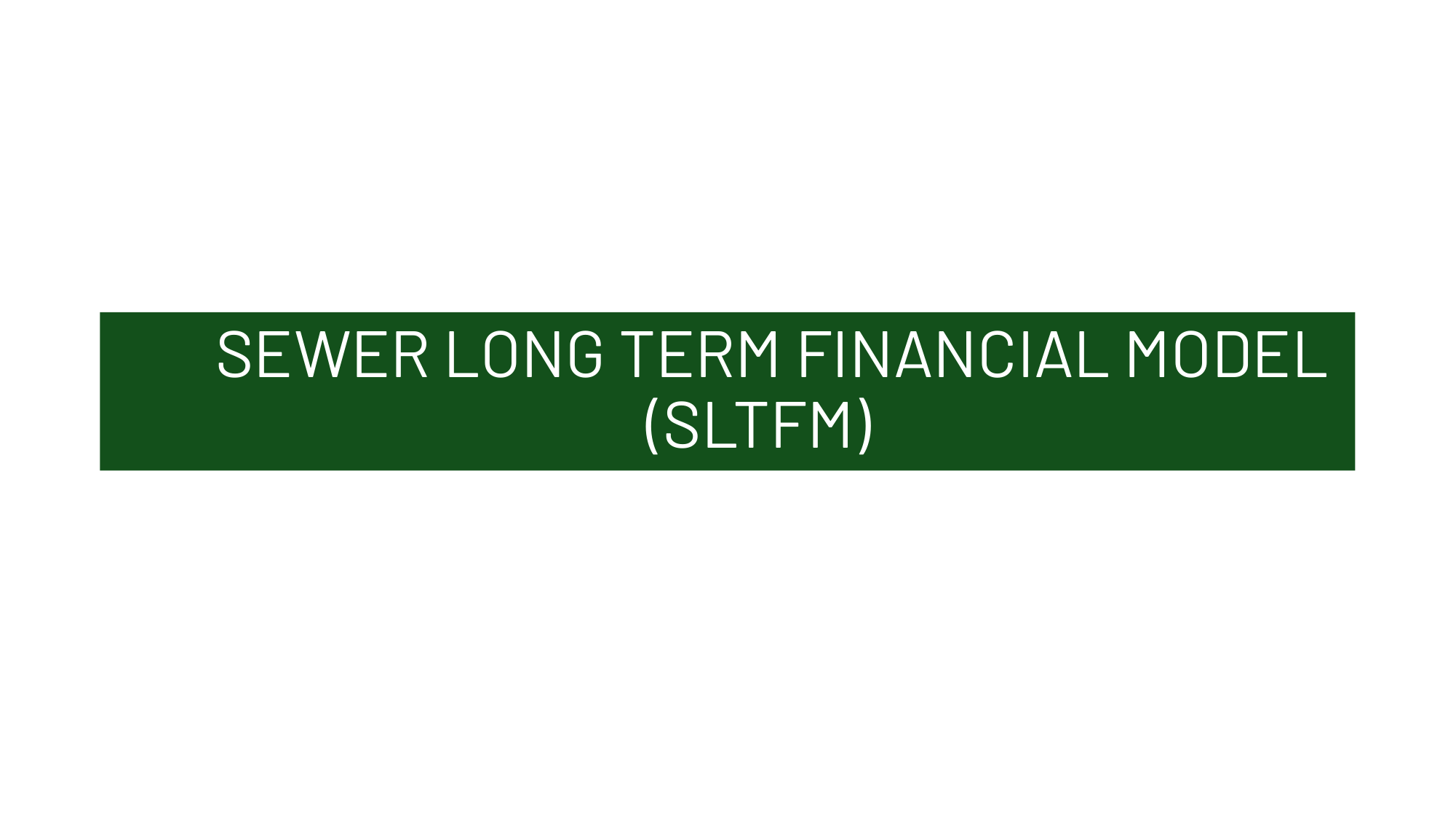

# SEWER LONG TERM FINANCIAL MODEL (SLTFM)